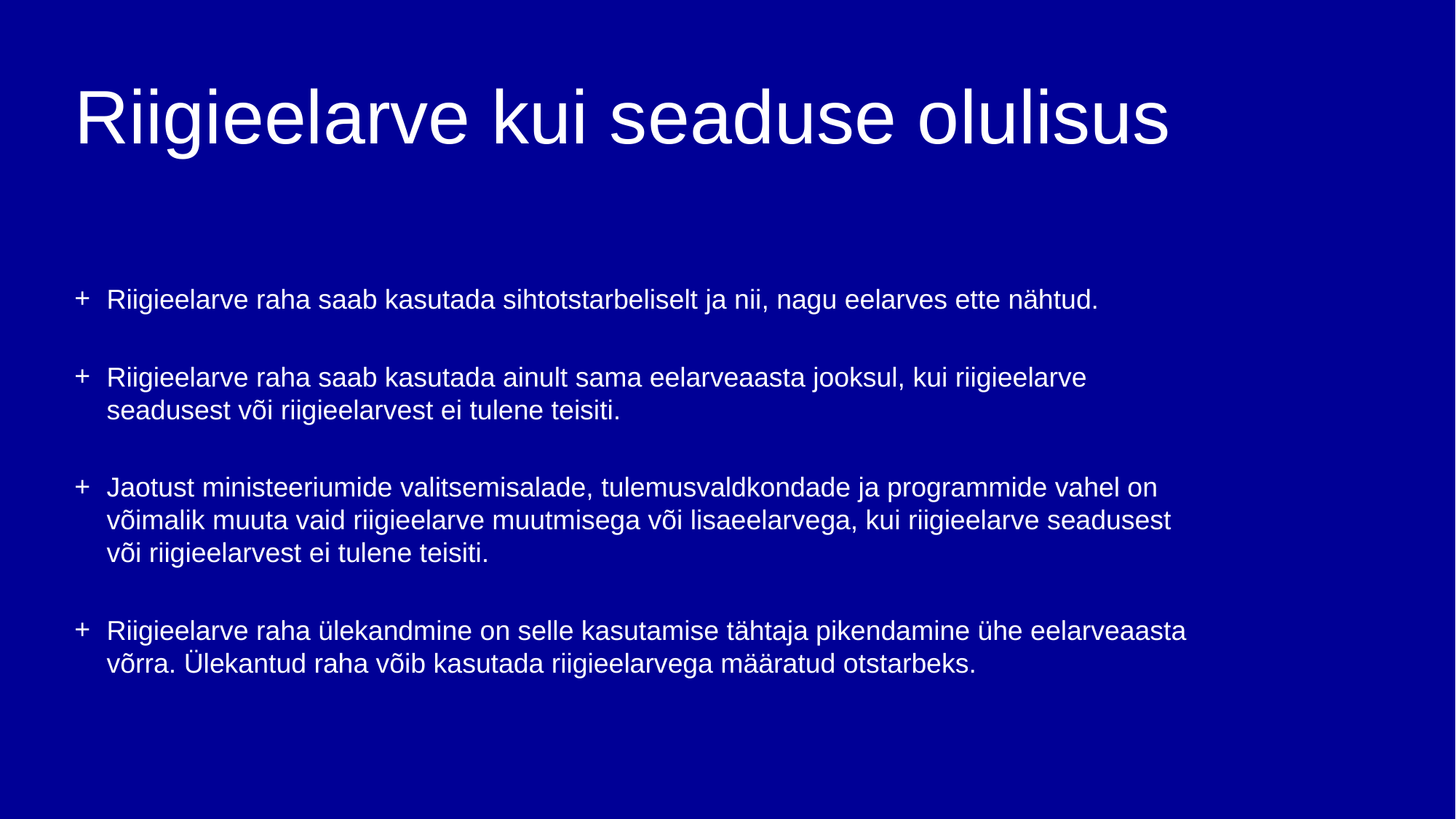

# Riigieelarve kui seaduse olulisus
Riigieelarve raha saab kasutada sihtotstarbeliselt ja nii, nagu eelarves ette nähtud.

Riigieelarve raha saab kasutada ainult sama eelarveaasta jooksul, kui riigieelarve seadusest või riigieelarvest ei tulene teisiti.

Jaotust ministeeriumide valitsemisalade, tulemusvaldkondade ja programmide vahel on võimalik muuta vaid riigieelarve muutmisega või lisaeelarvega, kui riigieelarve seadusest või riigieelarvest ei tulene teisiti.

Riigieelarve raha ülekandmine on selle kasutamise tähtaja pikendamine ühe eelarveaasta võrra. Ülekantud raha võib kasutada riigieelarvega määratud otstarbeks.